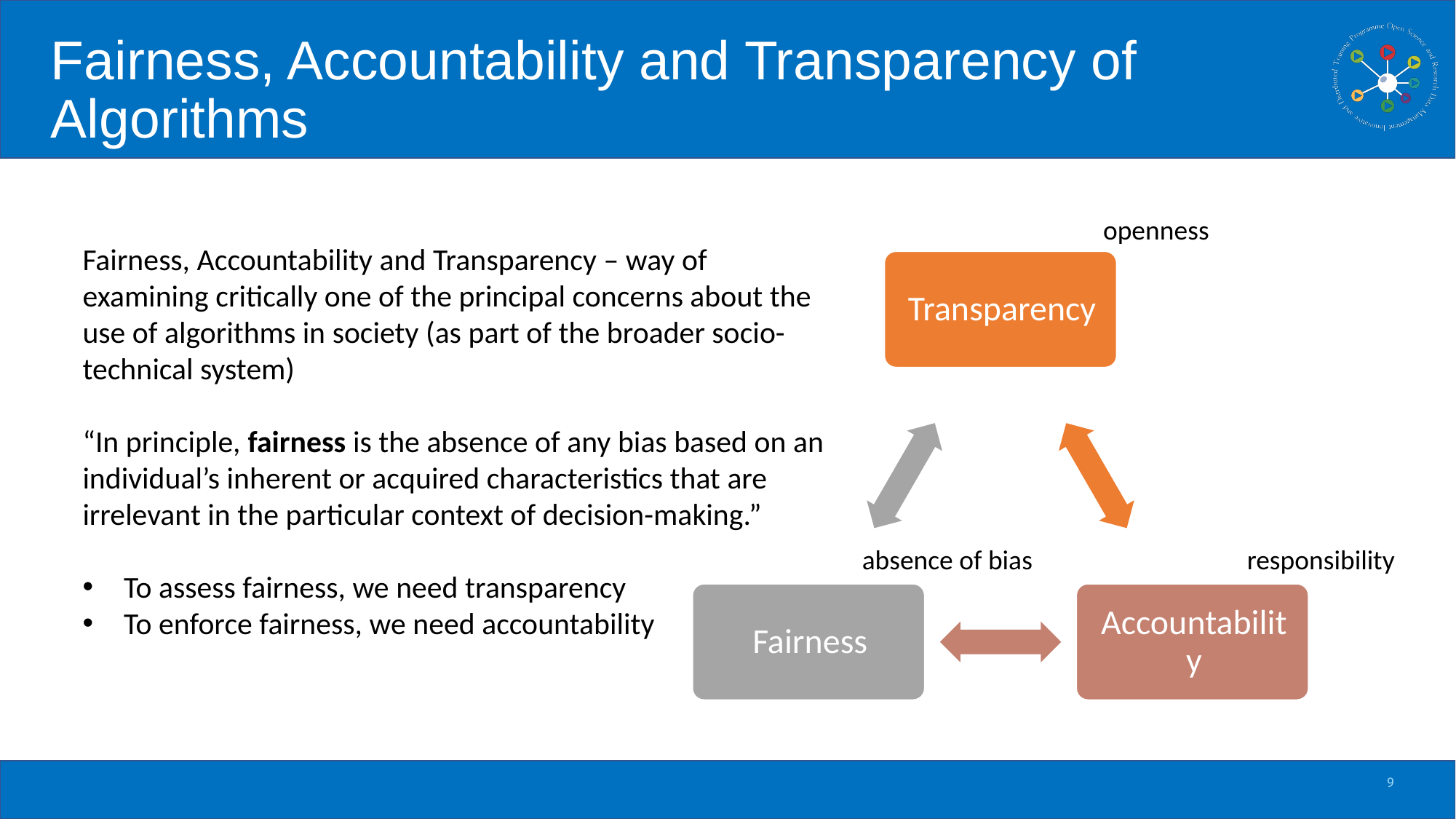

# Fairness, Accountability and Transparency of Algorithms
openness
Fairness, Accountability and Transparency – way of examining critically one of the principal concerns about the use of algorithms in society (as part of the broader socio-technical system)

“In principle, fairness is the absence of any bias based on an individual’s inherent or acquired characteristics that are irrelevant in the particular context of decision-making.”

To assess fairness, we need transparency
To enforce fairness, we need accountability
Transparency

Accountability

Fairness

absence of bias
responsibility
9